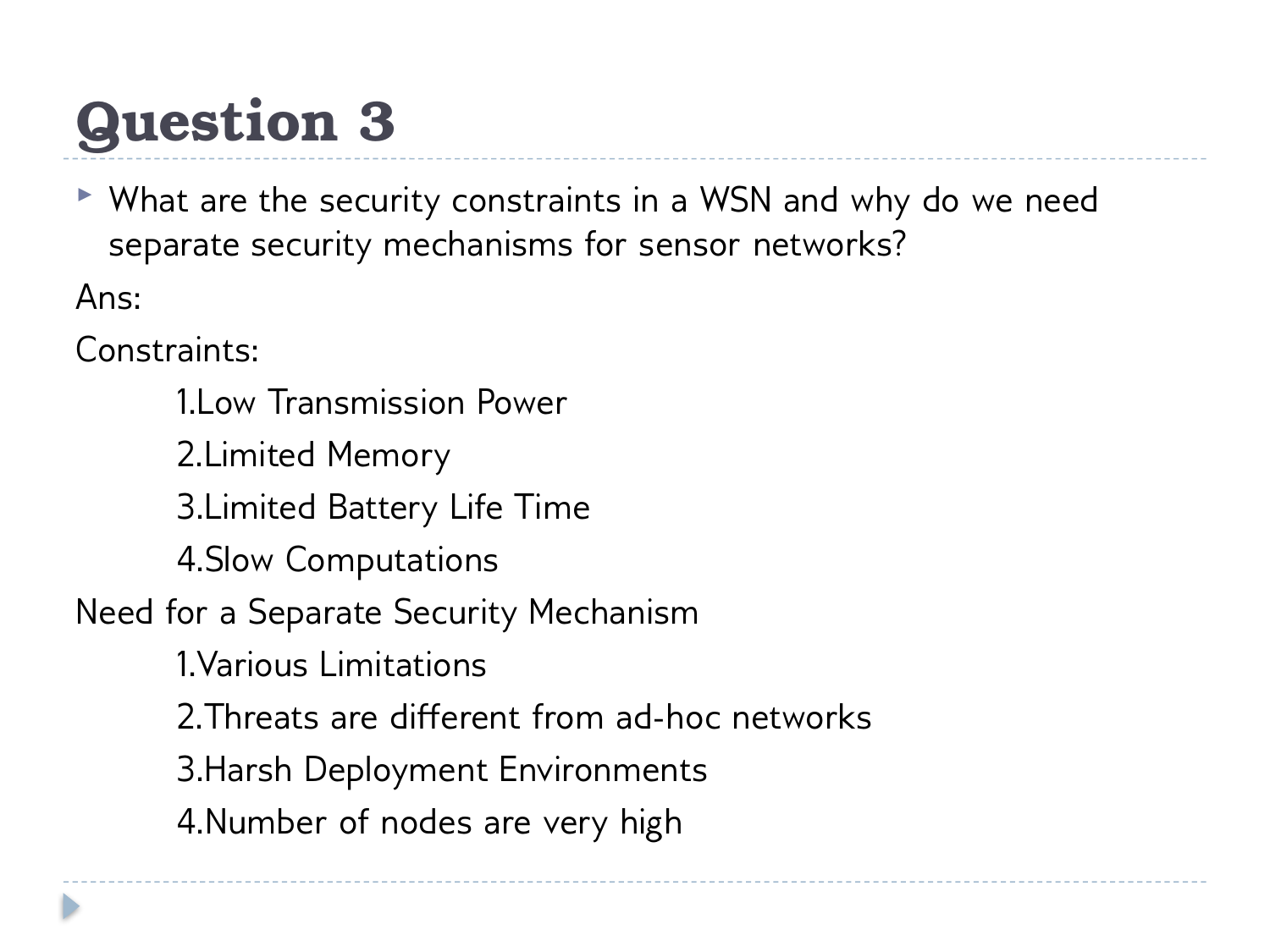

# Question 3
What are the security constraints in a WSN and why do we need separate security mechanisms for sensor networks?
Ans:
Constraints:
	1.Low Transmission Power
	2.Limited Memory
	3.Limited Battery Life Time
	4.Slow Computations
Need for a Separate Security Mechanism
	1.Various Limitations
	2.Threats are different from ad-hoc networks
	3.Harsh Deployment Environments
	4.Number of nodes are very high